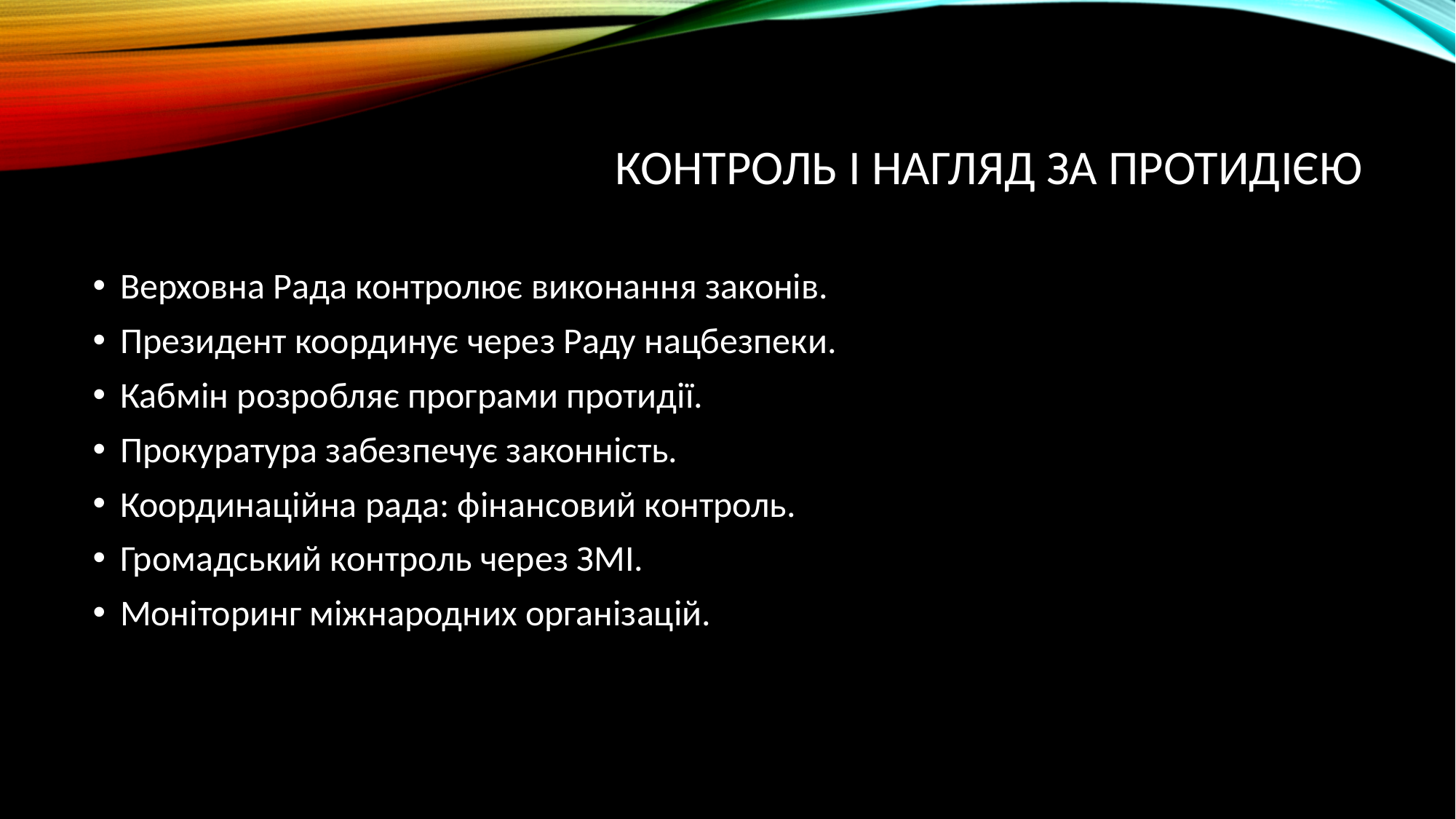

# Контроль і нагляд за протидією
Верховна Рада контролює виконання законів.
Президент координує через Раду нацбезпеки.
Кабмін розробляє програми протидії.
Прокуратура забезпечує законність.
Координаційна рада: фінансовий контроль.
Громадський контроль через ЗМІ.
Моніторинг міжнародних організацій.